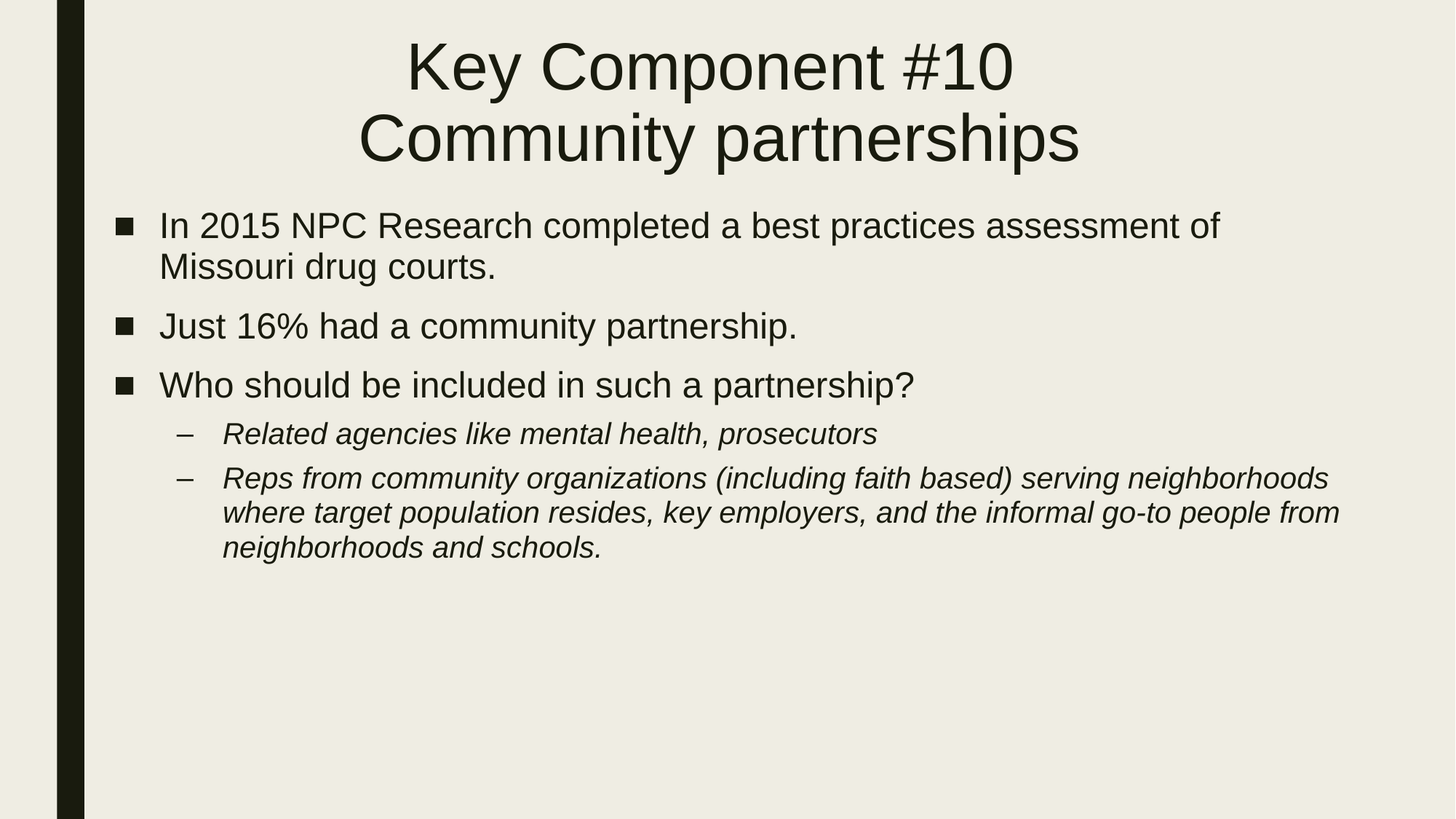

# Key Component #10 Community partnerships
In 2015 NPC Research completed a best practices assessment of Missouri drug courts.
Just 16% had a community partnership.
Who should be included in such a partnership?
Related agencies like mental health, prosecutors
Reps from community organizations (including faith based) serving neighborhoods where target population resides, key employers, and the informal go-to people from neighborhoods and schools.